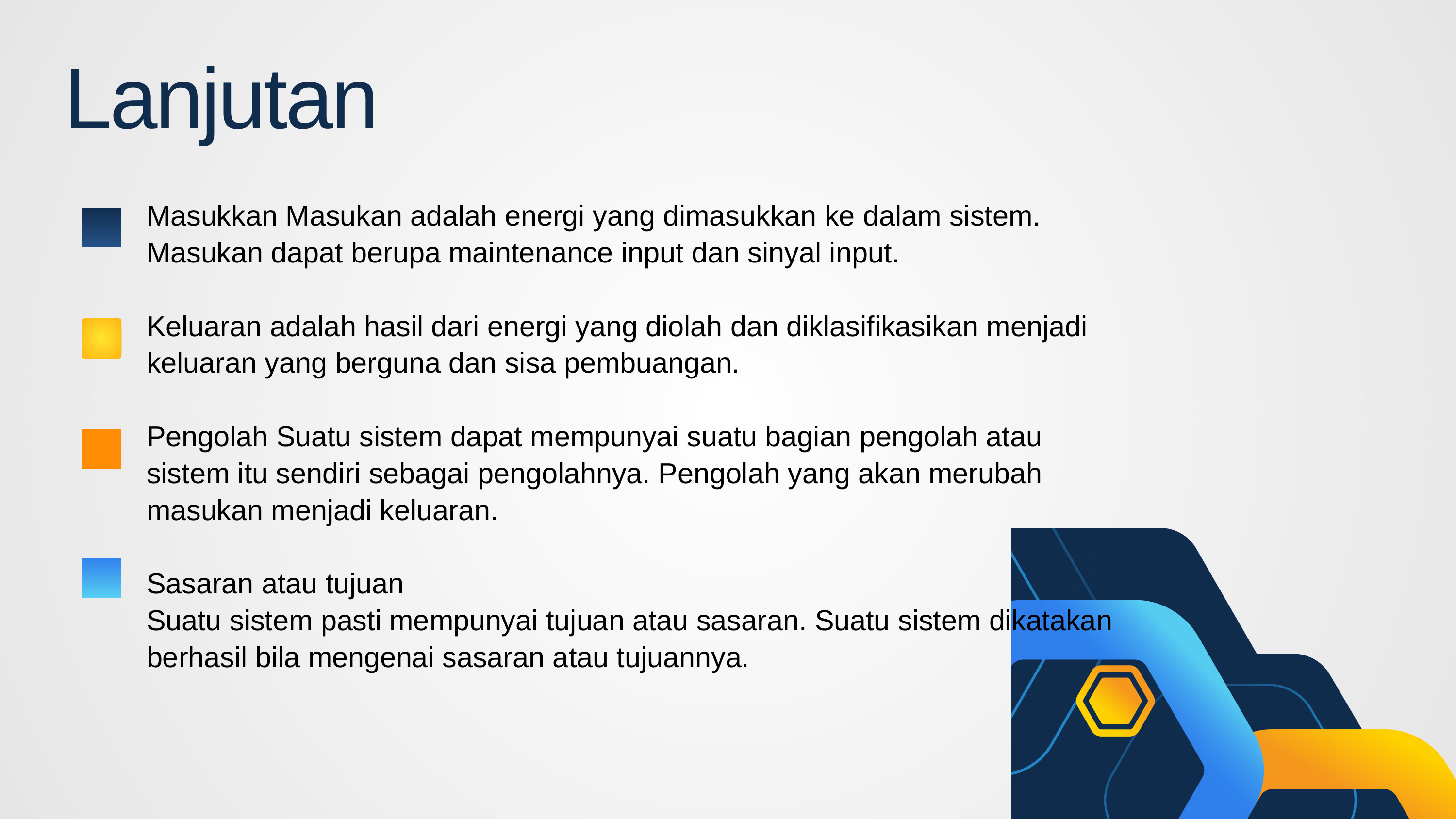

Lanjutan
Masukkan Masukan adalah energi yang dimasukkan ke dalam sistem. Masukan dapat berupa maintenance input dan sinyal input.

Keluaran adalah hasil dari energi yang diolah dan diklasifikasikan menjadi keluaran yang berguna dan sisa pembuangan.

Pengolah Suatu sistem dapat mempunyai suatu bagian pengolah atau sistem itu sendiri sebagai pengolahnya. Pengolah yang akan merubah masukan menjadi keluaran.

Sasaran atau tujuan
Suatu sistem pasti mempunyai tujuan atau sasaran. Suatu sistem dikatakan berhasil bila mengenai sasaran atau tujuannya.